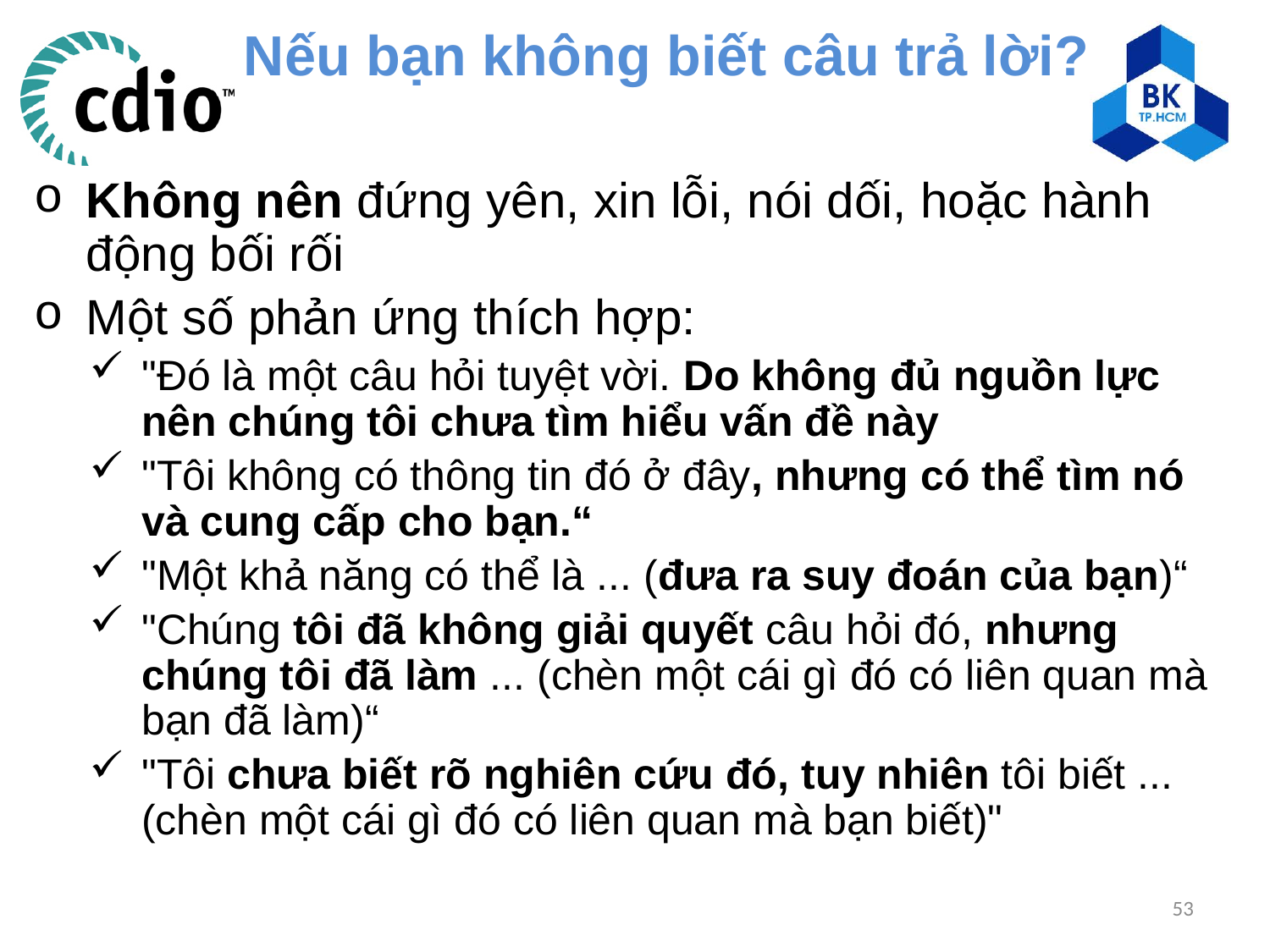

Nếu bạn không biết câu trả lời?
Không nên đứng yên, xin lỗi, nói dối, hoặc hành động bối rối
Một số phản ứng thích hợp:
"Đó là một câu hỏi tuyệt vời. Do không đủ nguồn lực nên chúng tôi chưa tìm hiểu vấn đề này
"Tôi không có thông tin đó ở đây, nhưng có thể tìm nó và cung cấp cho bạn.“
"Một khả năng có thể là ... (đưa ra suy đoán của bạn)“
"Chúng tôi đã không giải quyết câu hỏi đó, nhưng chúng tôi đã làm ... (chèn một cái gì đó có liên quan mà bạn đã làm)“
"Tôi chưa biết rõ nghiên cứu đó, tuy nhiên tôi biết ... (chèn một cái gì đó có liên quan mà bạn biết)"
53